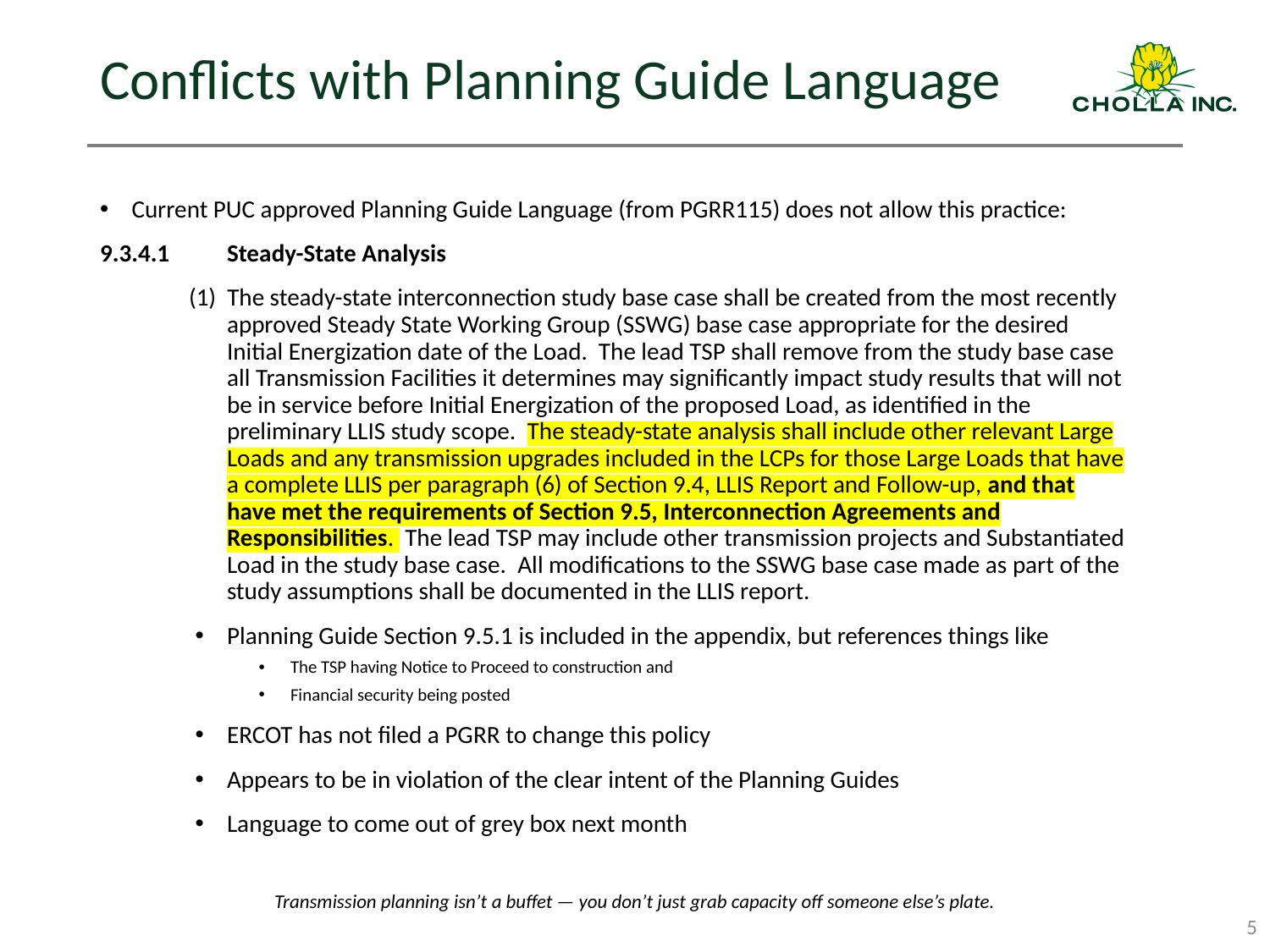

# Conflicts with Planning Guide Language
Current PUC approved Planning Guide Language (from PGRR115) does not allow this practice:
9.3.4.1	Steady-State Analysis
(1)  The steady-state interconnection study base case shall be created from the most recently approved Steady State Working Group (SSWG) base case appropriate for the desired Initial Energization date of the Load.  The lead TSP shall remove from the study base case all Transmission Facilities it determines may significantly impact study results that will not be in service before Initial Energization of the proposed Load, as identified in the preliminary LLIS study scope.  The steady-state analysis shall include other relevant Large Loads and any transmission upgrades included in the LCPs for those Large Loads that have a complete LLIS per paragraph (6) of Section 9.4, LLIS Report and Follow-up, and that have met the requirements of Section 9.5, Interconnection Agreements and Responsibilities.  The lead TSP may include other transmission projects and Substantiated Load in the study base case.  All modifications to the SSWG base case made as part of the study assumptions shall be documented in the LLIS report.
Planning Guide Section 9.5.1 is included in the appendix, but references things like
The TSP having Notice to Proceed to construction and
Financial security being posted
ERCOT has not filed a PGRR to change this policy
Appears to be in violation of the clear intent of the Planning Guides
Language to come out of grey box next month

Transmission planning isn’t a buffet — you don’t just grab capacity off someone else’s plate.
5